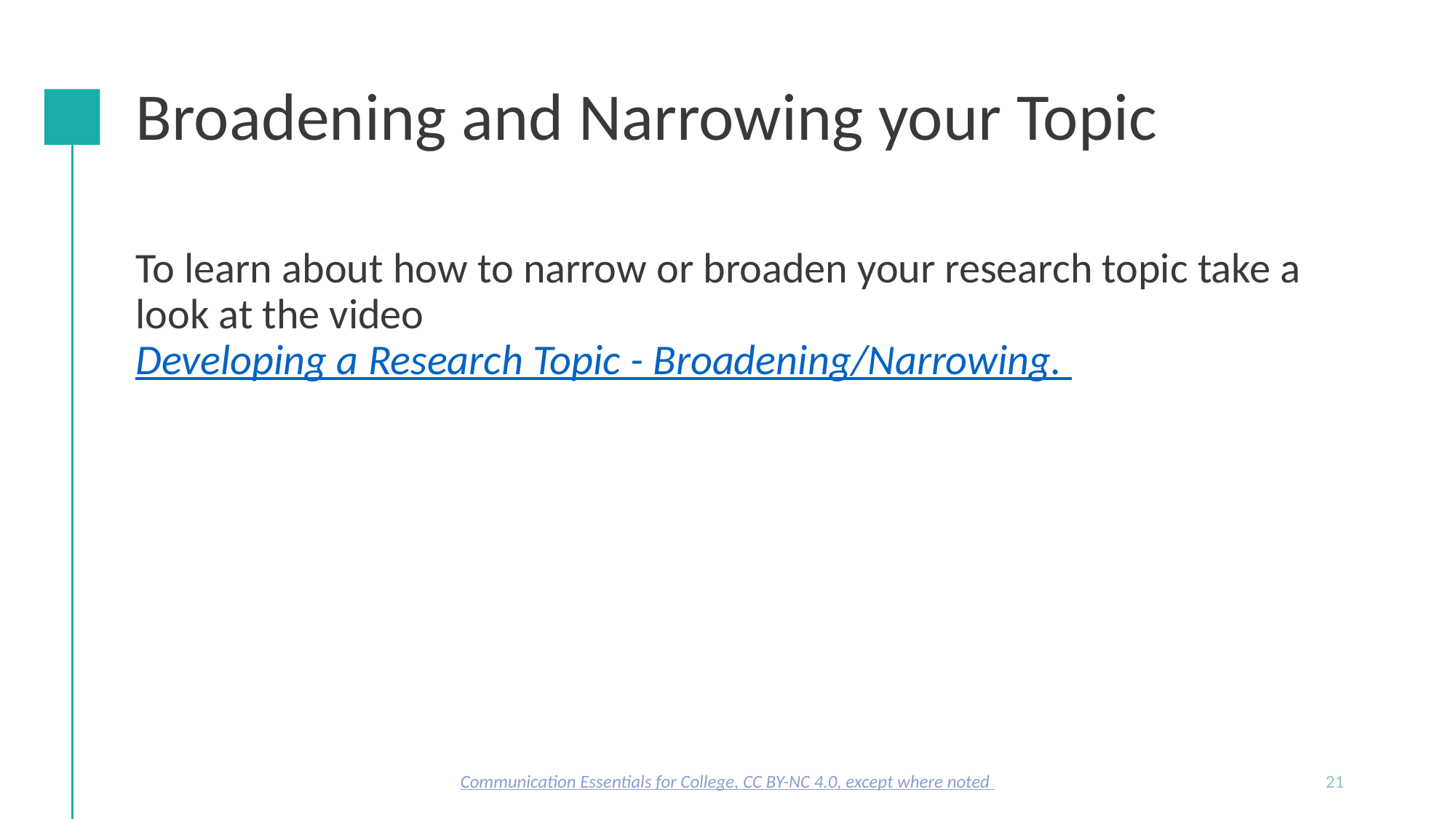

# Broadening and Narrowing your Topic
To learn about how to narrow or broaden your research topic take a look at the video Developing a Research Topic - Broadening/Narrowing.
Communication Essentials for College, CC BY-NC 4.0, except where noted
21